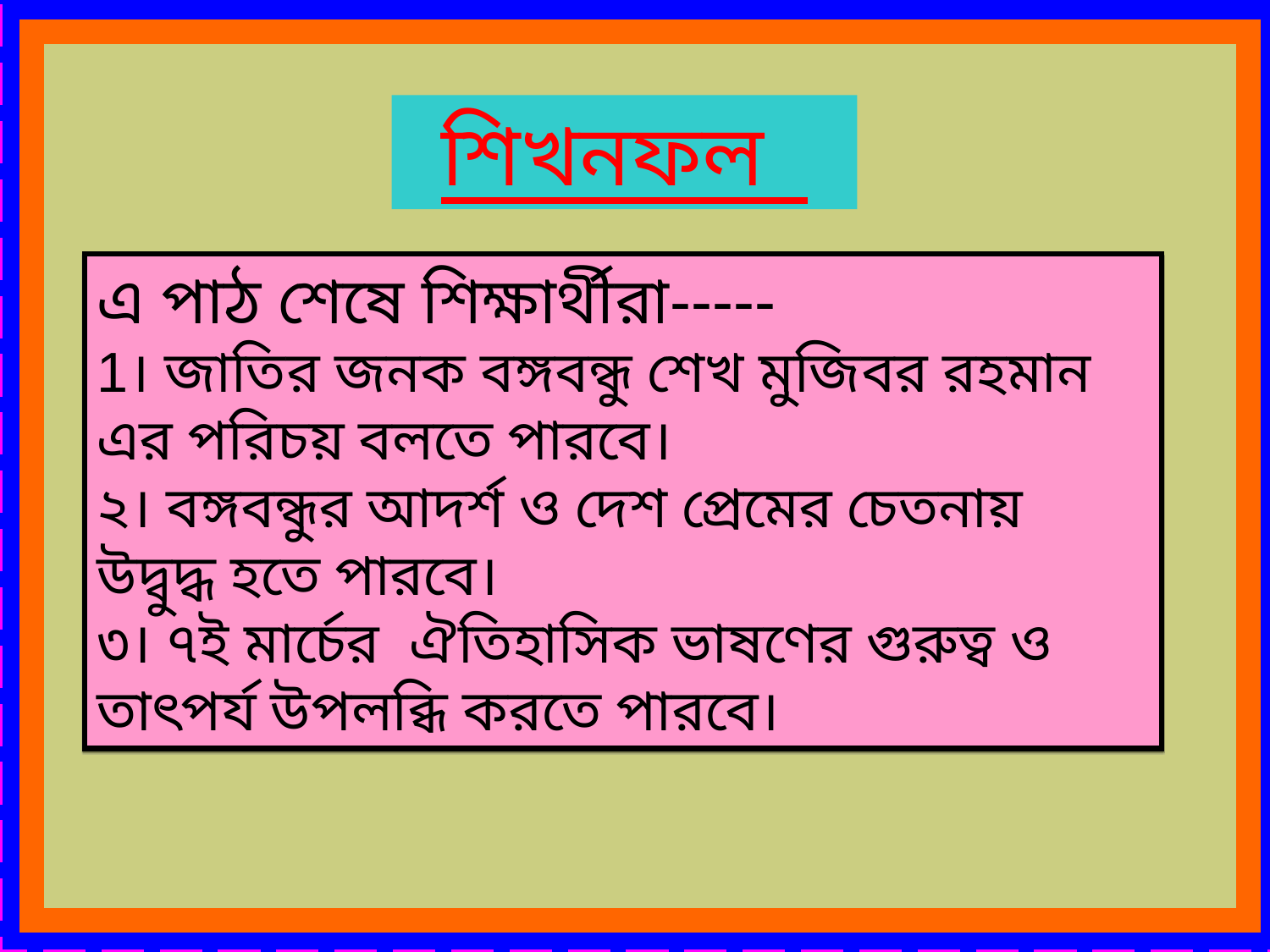

শিখনফল
এ পাঠ শেষে শিক্ষার্থীরা-----
1। জাতির জনক বঙ্গবন্ধু শেখ মুজিবর রহমান এর পরিচয় বলতে পারবে।
২। বঙ্গবন্ধুর আদর্শ ও দেশ প্রেমের চেতনায়  উদ্বুদ্ধ হতে পারবে।
৩। ৭ই মার্চের  ঐতিহাসিক ভাষণের গুরুত্ব ও তাৎপর্য উপলব্ধি করতে পারবে।